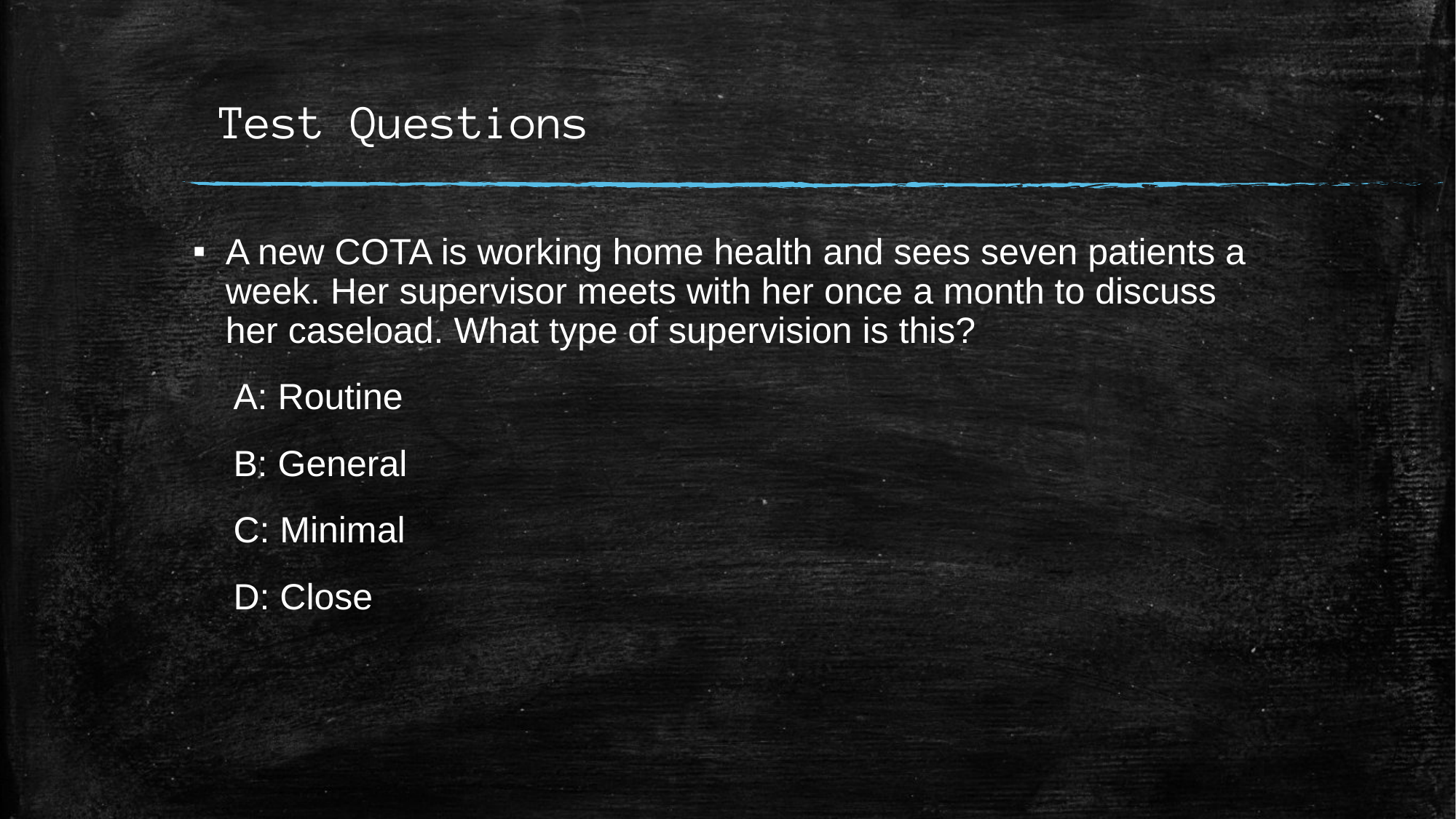

# Test Questions
A new COTA is working home health and sees seven patients a week. Her supervisor meets with her once a month to discuss her caseload. What type of supervision is this?
    A: Routine
    B: General
    C: Minimal
    D: Close